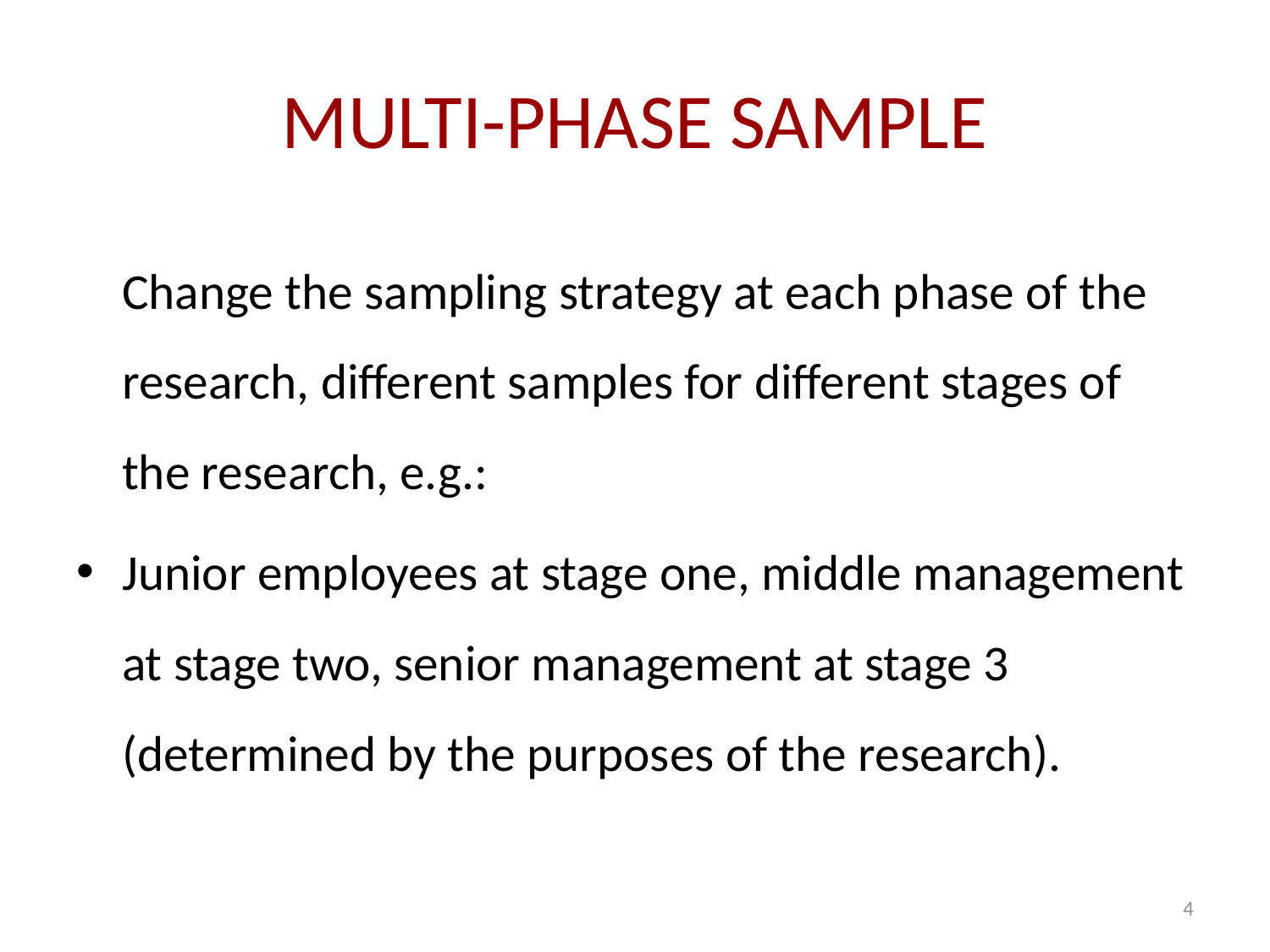

# MULTI-PHASE SAMPLE
	Change the sampling strategy at each phase of the research, different samples for different stages of the research, e.g.:
Junior employees at stage one, middle management at stage two, senior management at stage 3 (determined by the purposes of the research).
4